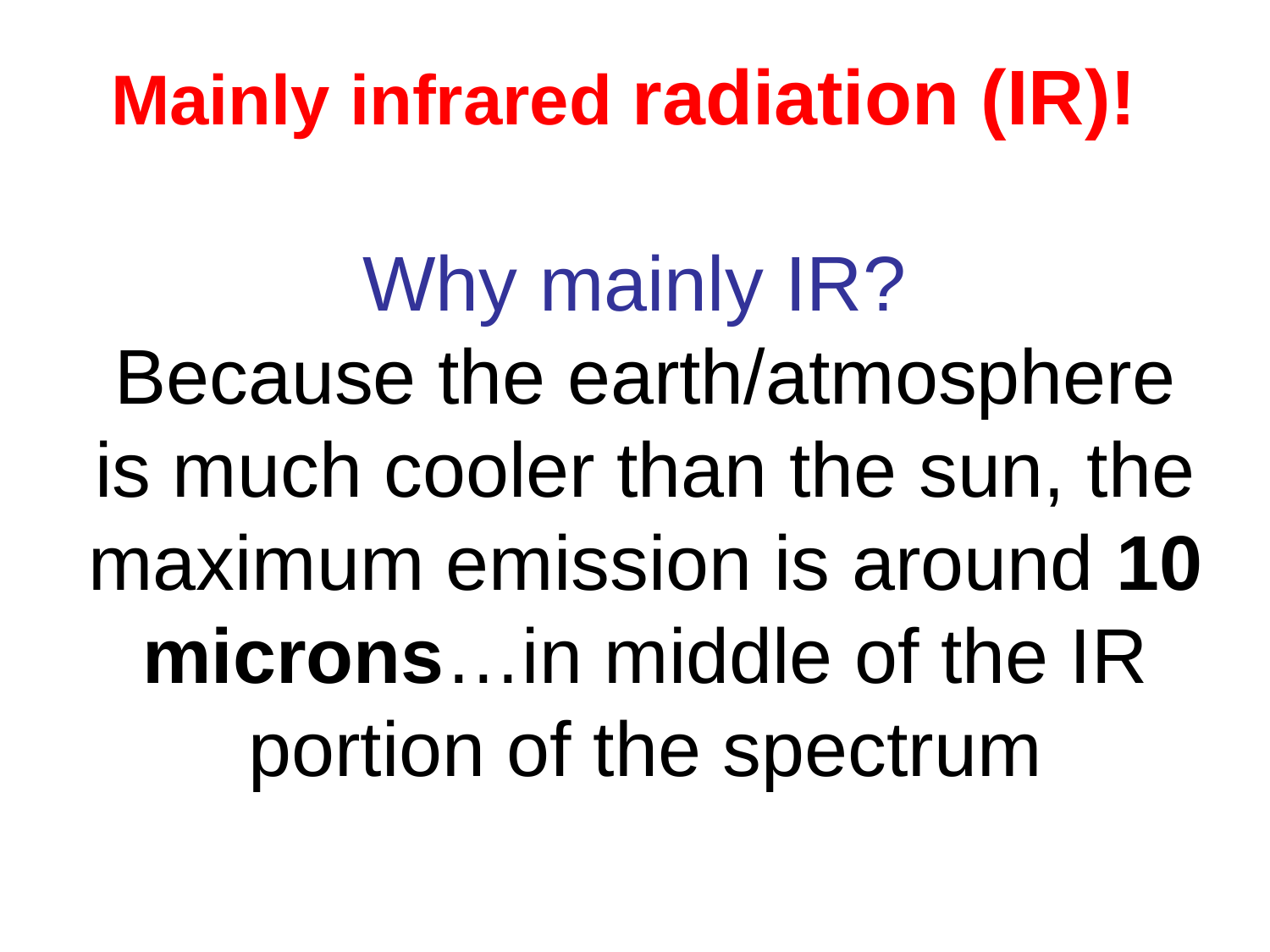

# Mainly infrared radiation (IR)! Why mainly IR? Because the earth/atmosphere is much cooler than the sun, the maximum emission is around 10 microns…in middle of the IR portion of the spectrum